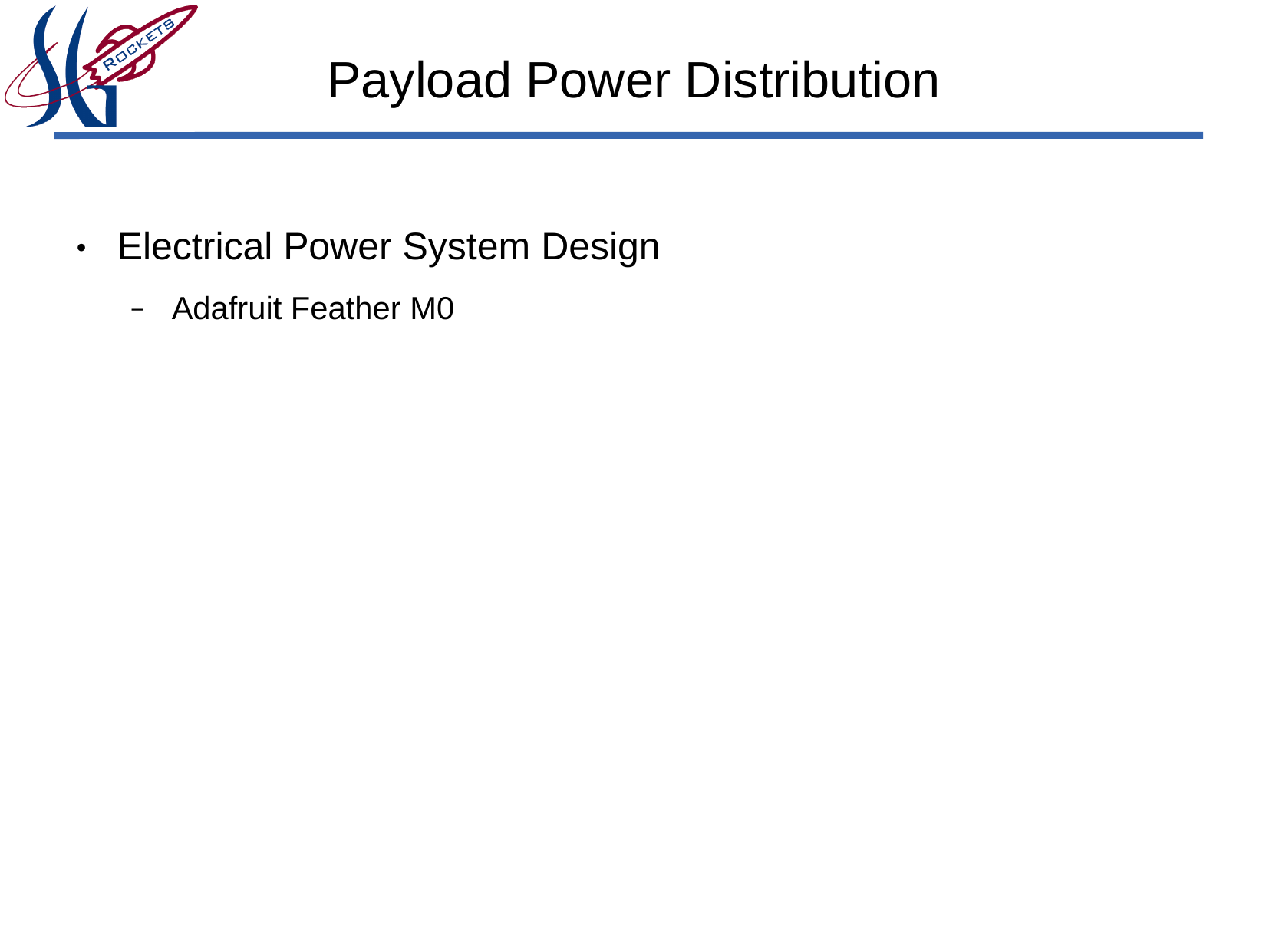

# Payload Power Distribution
Electrical Power System Design
Adafruit Feather M0